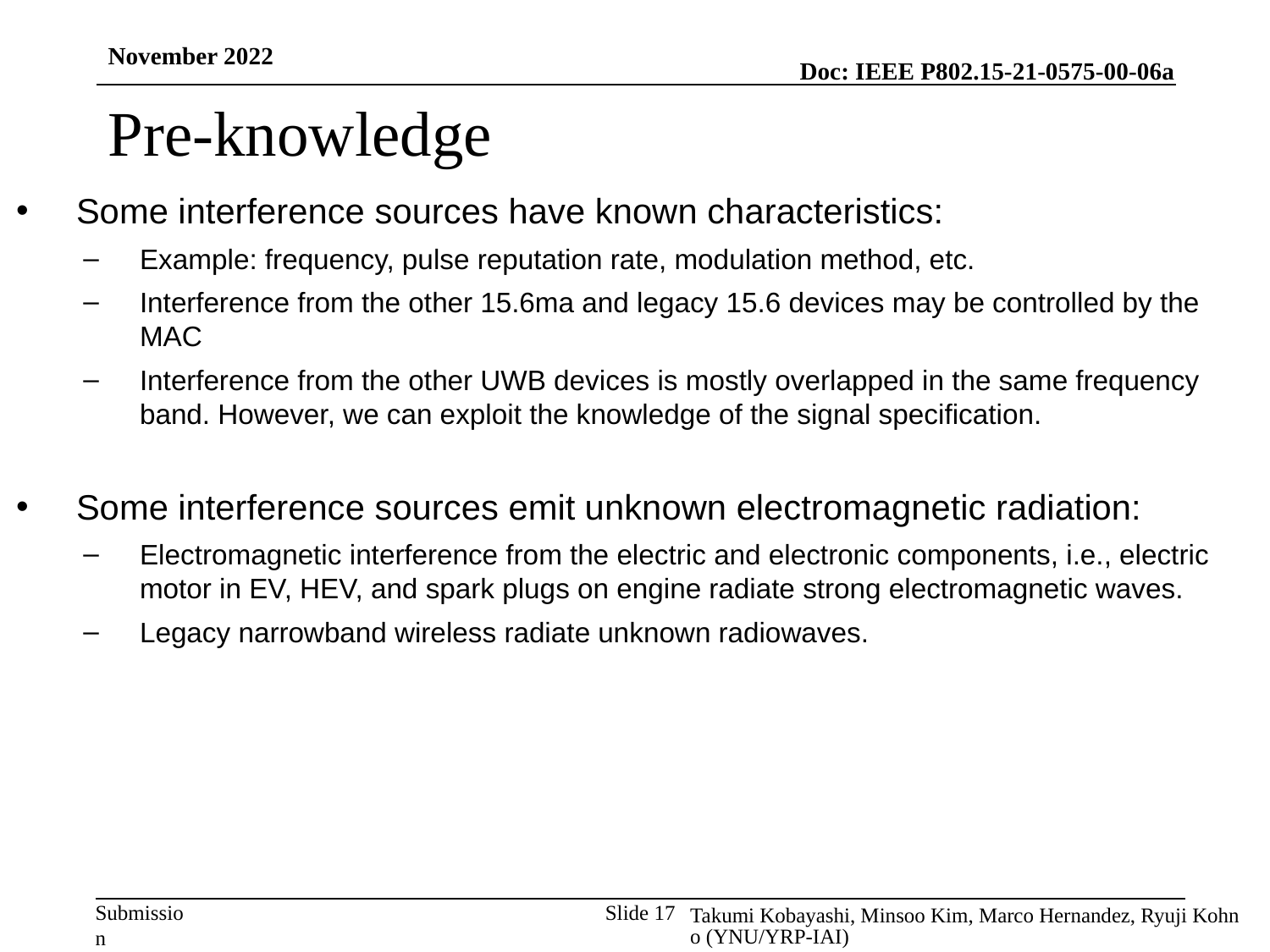

November 2022
# Pre-knowledge
Some interference sources have known characteristics:
Example: frequency, pulse reputation rate, modulation method, etc.
Interference from the other 15.6ma and legacy 15.6 devices may be controlled by the MAC
Interference from the other UWB devices is mostly overlapped in the same frequency band. However, we can exploit the knowledge of the signal specification.

Some interference sources emit unknown electromagnetic radiation:
Electromagnetic interference from the electric and electronic components, i.e., electric motor in EV, HEV, and spark plugs on engine radiate strong electromagnetic waves.
Legacy narrowband wireless radiate unknown radiowaves.
Takumi Kobayashi, Minsoo Kim, Marco Hernandez, Ryuji Kohno (YNU/YRP-IAI)
Slide 17